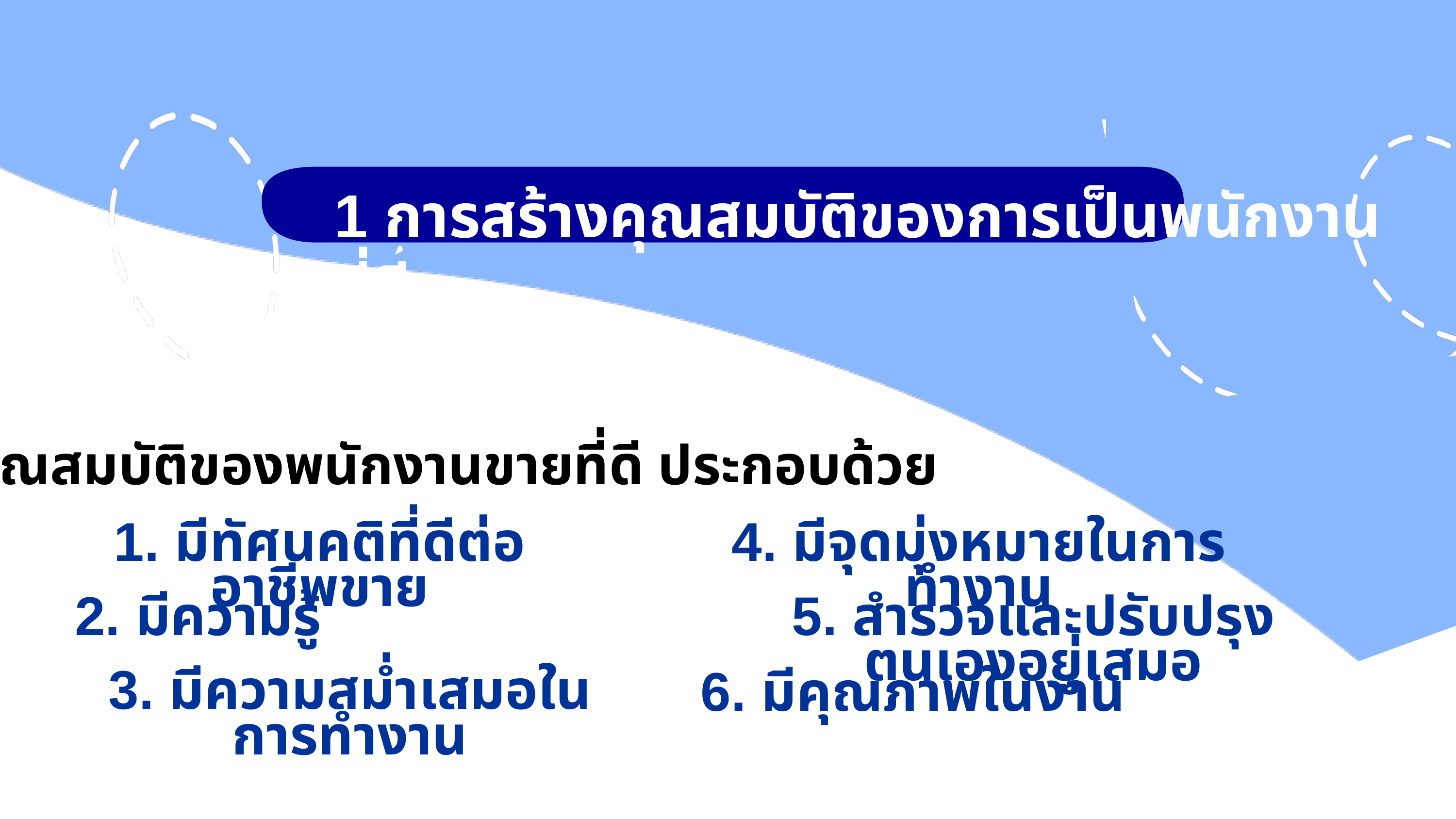

1 การสร้างคุณสมบัติของการเป็นพนักงานที่ดี

คุณสมบัติของพนักงานขายที่ดี ประกอบด้วย
4. มีจุดมุ่งหมายในการทำงาน
1. มีทัศนคติที่ดีต่ออาชีพขาย
5. สำรวจและปรับปรุงตนเองอยู่เสมอ
2. มีความรู้
3. มีความสม่ำเสมอในการทำงาน
6. มีคุณภาพในงาน